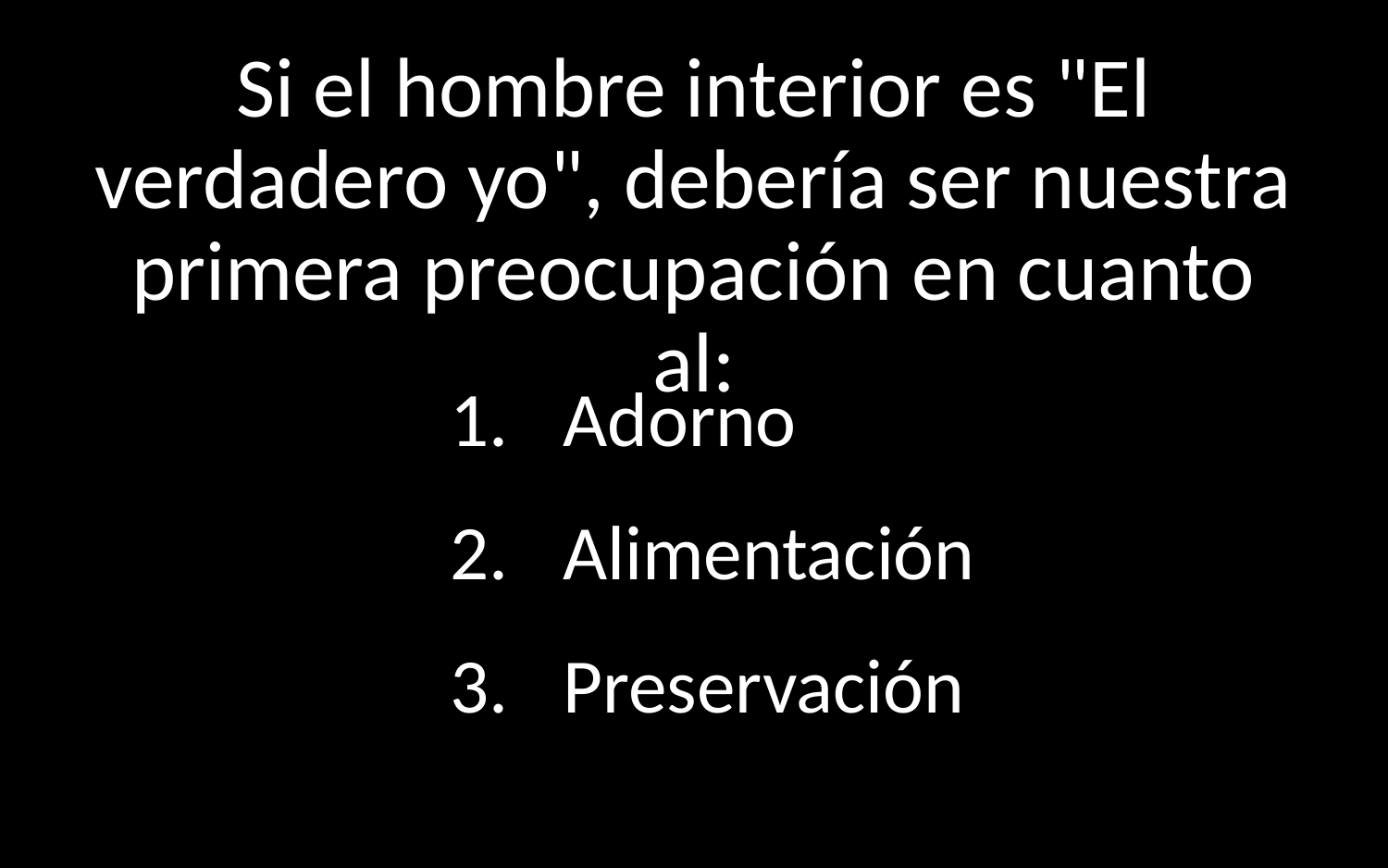

# Si el hombre interior es "El verdadero yo", debería ser nuestra primera preocupación en cuanto al:
Adorno

Alimentación

Preservación